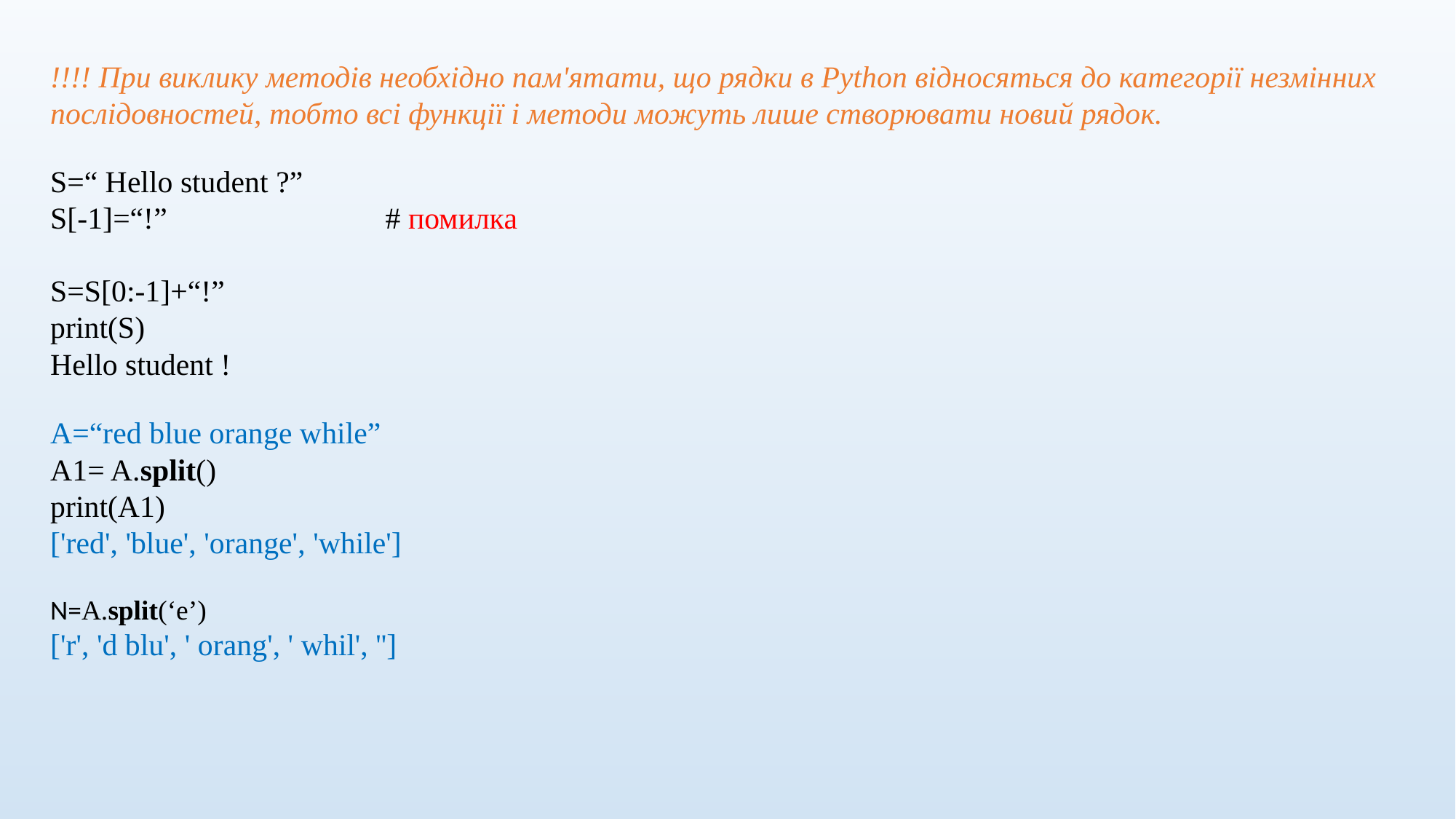

!!!! При виклику методів необхідно пам'ятати, що рядки в Python відносяться до категорії незмінних послідовностей, тобто всі функції і методи можуть лише створювати новий рядок.

S=“ Hello student ?”
S[-1]=“!”		 # помилка

S=S[0:-1]+“!”
print(S)
Hello student !

A=“red blue orange while”
A1= A.split()
print(A1)
['red', 'blue', 'orange', 'while']

N=A.split(‘e’)
['r', 'd blu', ' orang', ' whil', '']